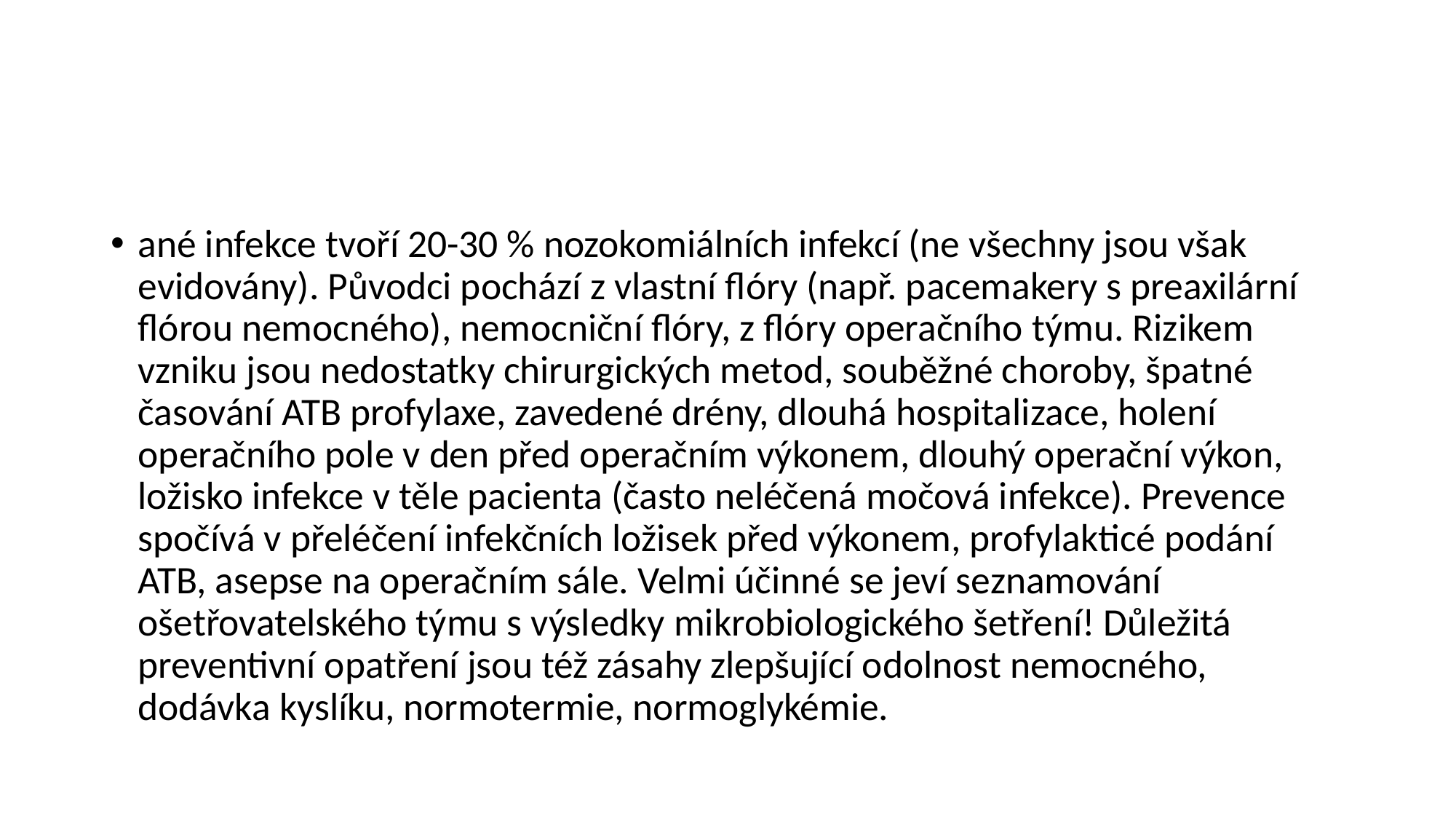

#
ané infekce tvoří 20-30 % nozokomiálních infekcí (ne všechny jsou však evidovány). Původci pochází z vlastní flóry (např. pacemakery s preaxilární flórou nemocného), nemocniční flóry, z flóry operačního týmu. Rizikem vzniku jsou nedostatky chirurgických metod, souběžné choroby, špatné časování ATB profylaxe, zavedené drény, dlouhá hospitalizace, holení operačního pole v den před operačním výkonem, dlouhý operační výkon, ložisko infekce v těle pacienta (často neléčená močová infekce). Prevence spočívá v přeléčení infekčních ložisek před výkonem, profylakticé podání ATB, asepse na operačním sále. Velmi účinné se jeví seznamování ošetřovatelského týmu s výsledky mikrobiologického šetření! Důležitá preventivní opatření jsou též zásahy zlepšující odolnost nemocného, dodávka kyslíku, normotermie, normoglykémie.